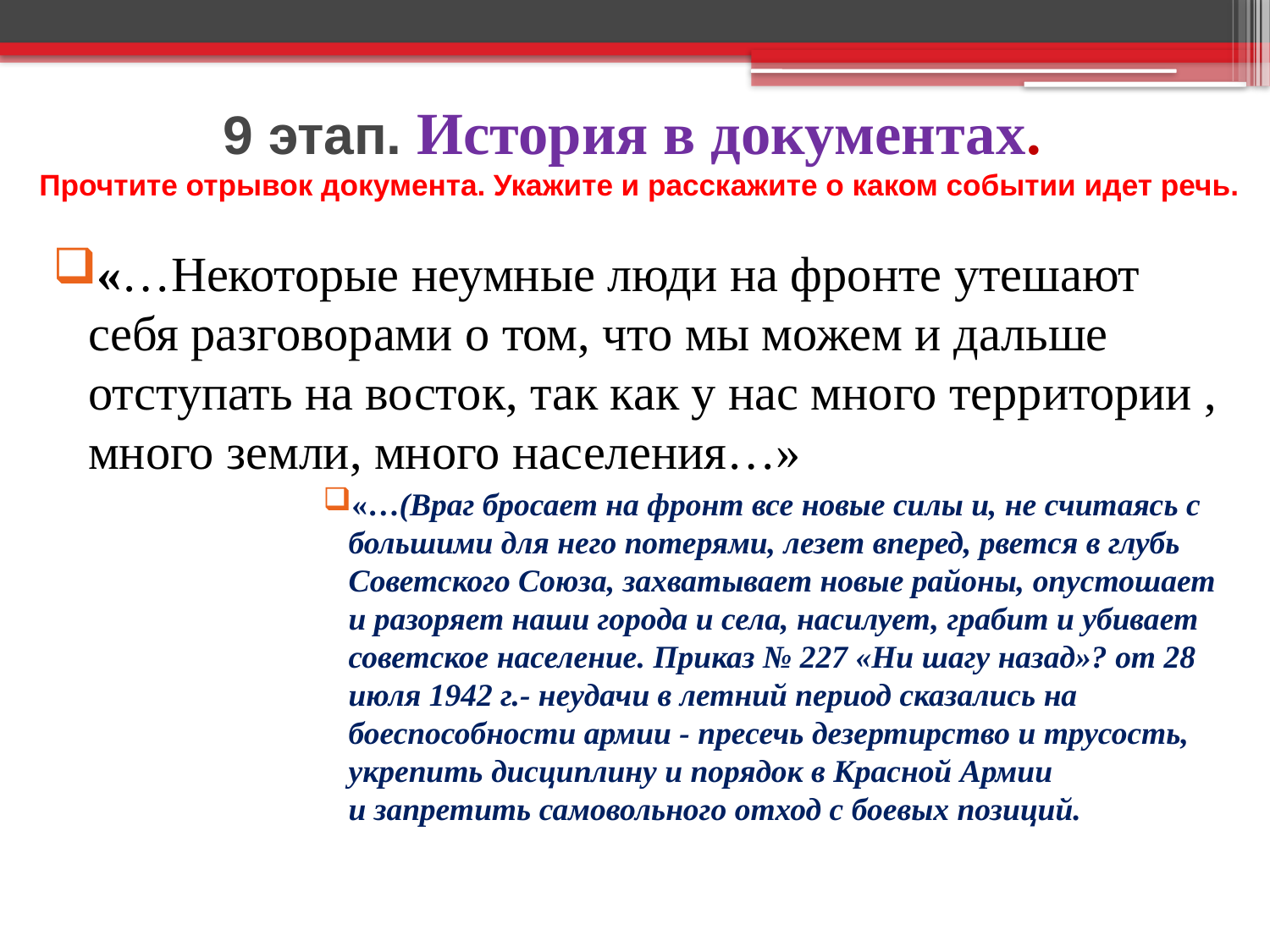

# 9 этап. История в документах. Прочтите отрывок документа. Укажите и расскажите о каком событии идет речь.
«…Некоторые неумные люди на фронте утешают себя разговорами о том, что мы можем и дальше отступать на восток, так как у нас много территории , много земли, много населения…»
«…(Враг бросает на фронт все новые силы и, не считаясь с большими для него потерями, лезет вперед, рвется в глубь Советского Союза, захватывает новые районы, опустошает и разоряет наши города и села, насилует, грабит и убивает советское население. Приказ № 227 «Ни шагу назад»? от 28 июля 1942 г.- неудачи в летний период сказались на боеспособности армии - пресечь дезертирство и трусость, укрепить дисциплину и порядок в Красной Армии и запретить самовольного отход с боевых позиций.